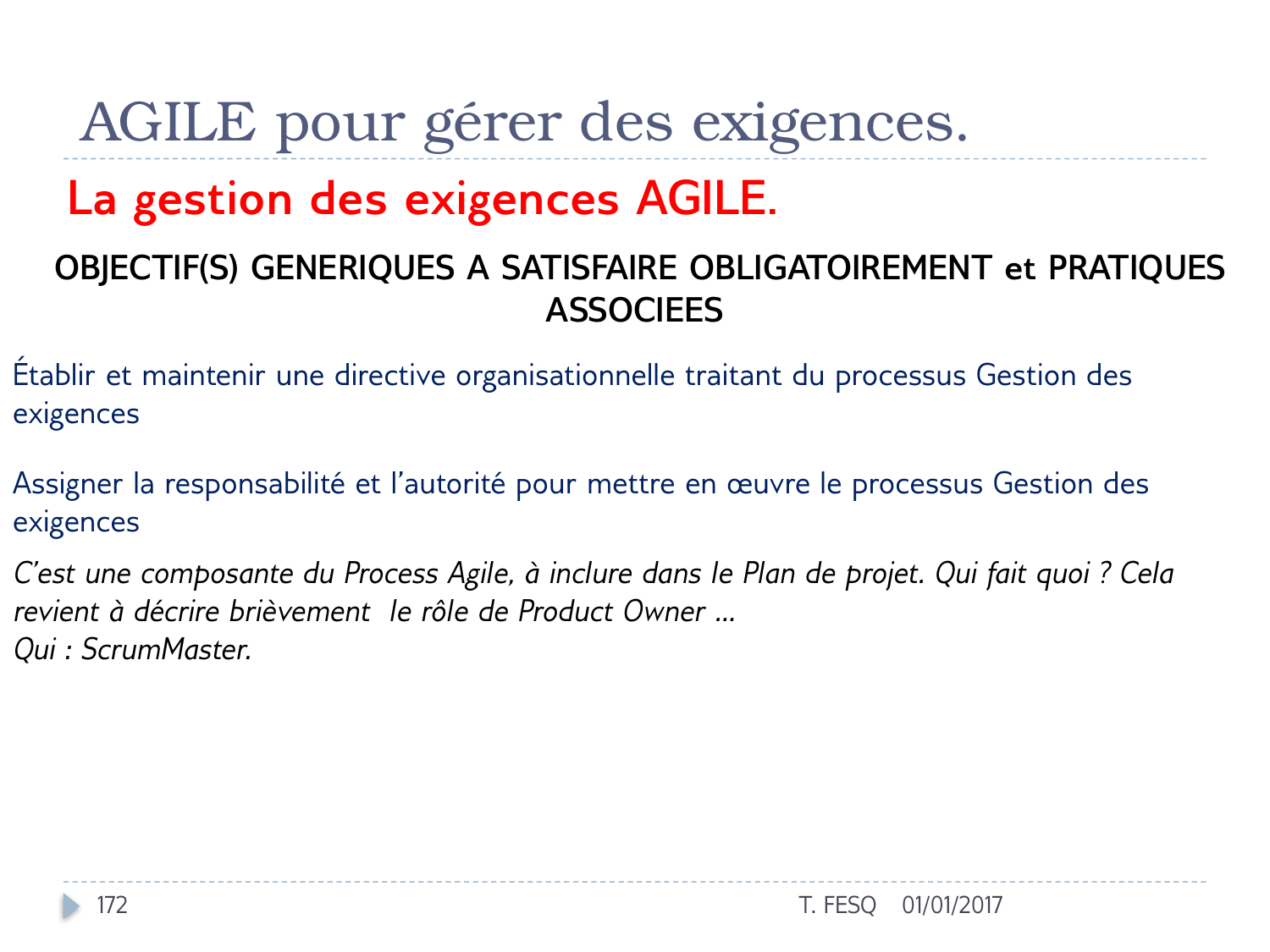

# AGILE pour gérer des exigences.
La gestion des exigences AGILE.
 OBJECTIF(S) GENERIQUES A SATISFAIRE OBLIGATOIREMENT et PRATIQUES ASSOCIEES
Établir et maintenir une directive organisationnelle traitant du processus Gestion des exigences
Assigner la responsabilité et l’autorité pour mettre en œuvre le processus Gestion des exigences
C’est une composante du Process Agile, à inclure dans le Plan de projet. Qui fait quoi ? Cela revient à décrire brièvement  le rôle de Product Owner …
Qui : ScrumMaster.
172
T. FESQ
01/01/2017